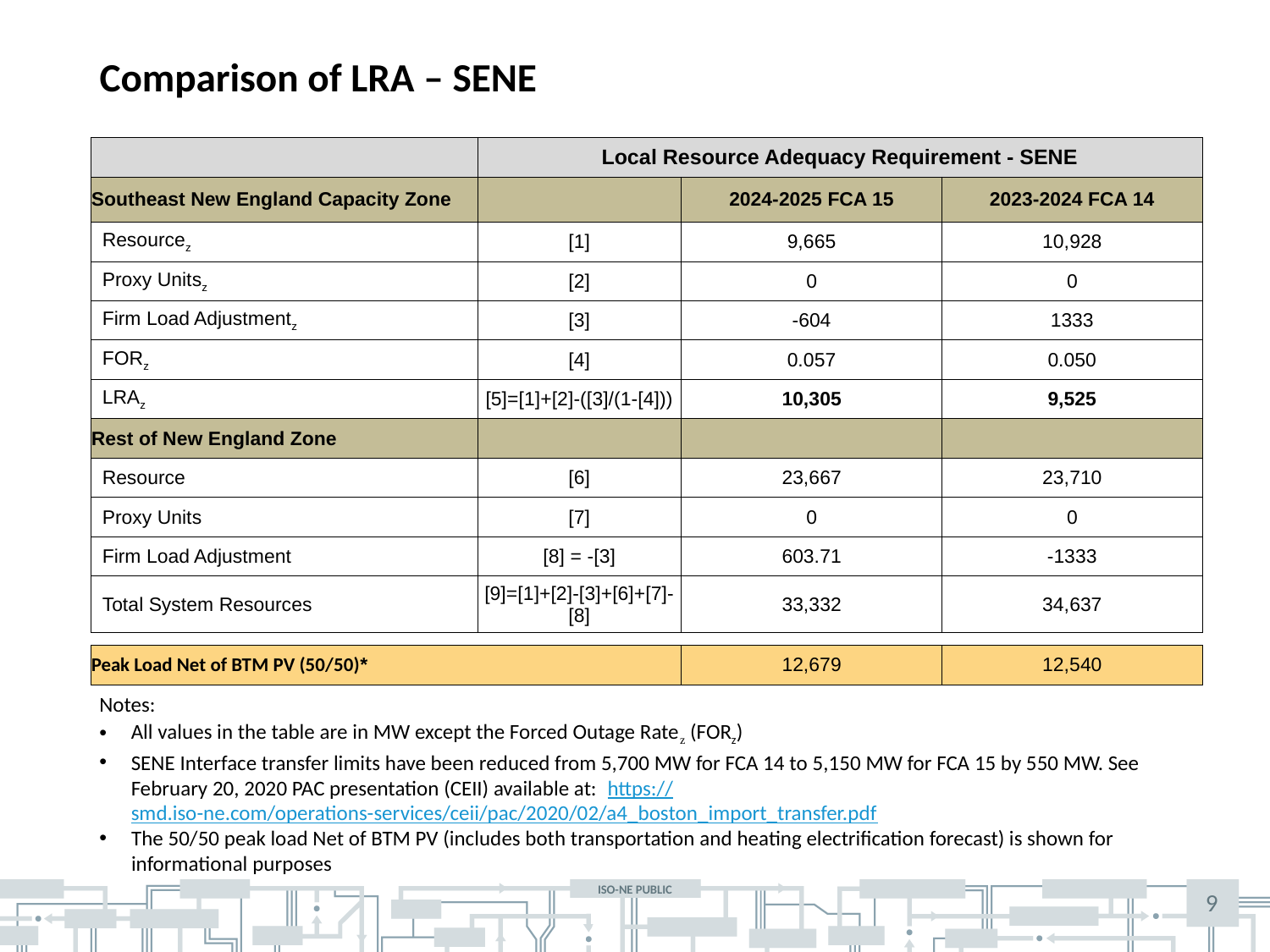

# Comparison of LRA – SENE
|  | Local Resource Adequacy Requirement - SENE |  |  |
| --- | --- | --- | --- |
| Southeast New England Capacity Zone |  | 2024-2025 FCA 15 | 2023-2024 FCA 14 |
| Resourcez | [1] | 9,665 | 10,928 |
| Proxy Unitsz | [2] | 0 | 0 |
| Firm Load Adjustmentz | [3] | -604 | 1333 |
| FORz | [4] | 0.057 | 0.050 |
| LRAz | [5]=[1]+[2]-([3]/(1-[4])) | 10,305 | 9,525 |
| Rest of New England Zone |  |  |  |
| Resource | [6] | 23,667 | 23,710 |
| Proxy Units | [7] | 0 | 0 |
| Firm Load Adjustment | [8] = -[3] | 603.71 | -1333 |
| Total System Resources | [9]=[1]+[2]-[3]+[6]+[7]-[8] | 33,332 | 34,637 |
| Peak Load Net of BTM PV (50/50)\* | 12,679 | 12,540 |
| --- | --- | --- |
Notes:
All values in the table are in MW except the Forced Outage Ratez (FORz)
SENE Interface transfer limits have been reduced from 5,700 MW for FCA 14 to 5,150 MW for FCA 15 by 550 MW. See February 20, 2020 PAC presentation (CEII) available at:  https://smd.iso-ne.com/operations-services/ceii/pac/2020/02/a4_boston_import_transfer.pdf
The 50/50 peak load Net of BTM PV (includes both transportation and heating electrification forecast) is shown for informational purposes
9